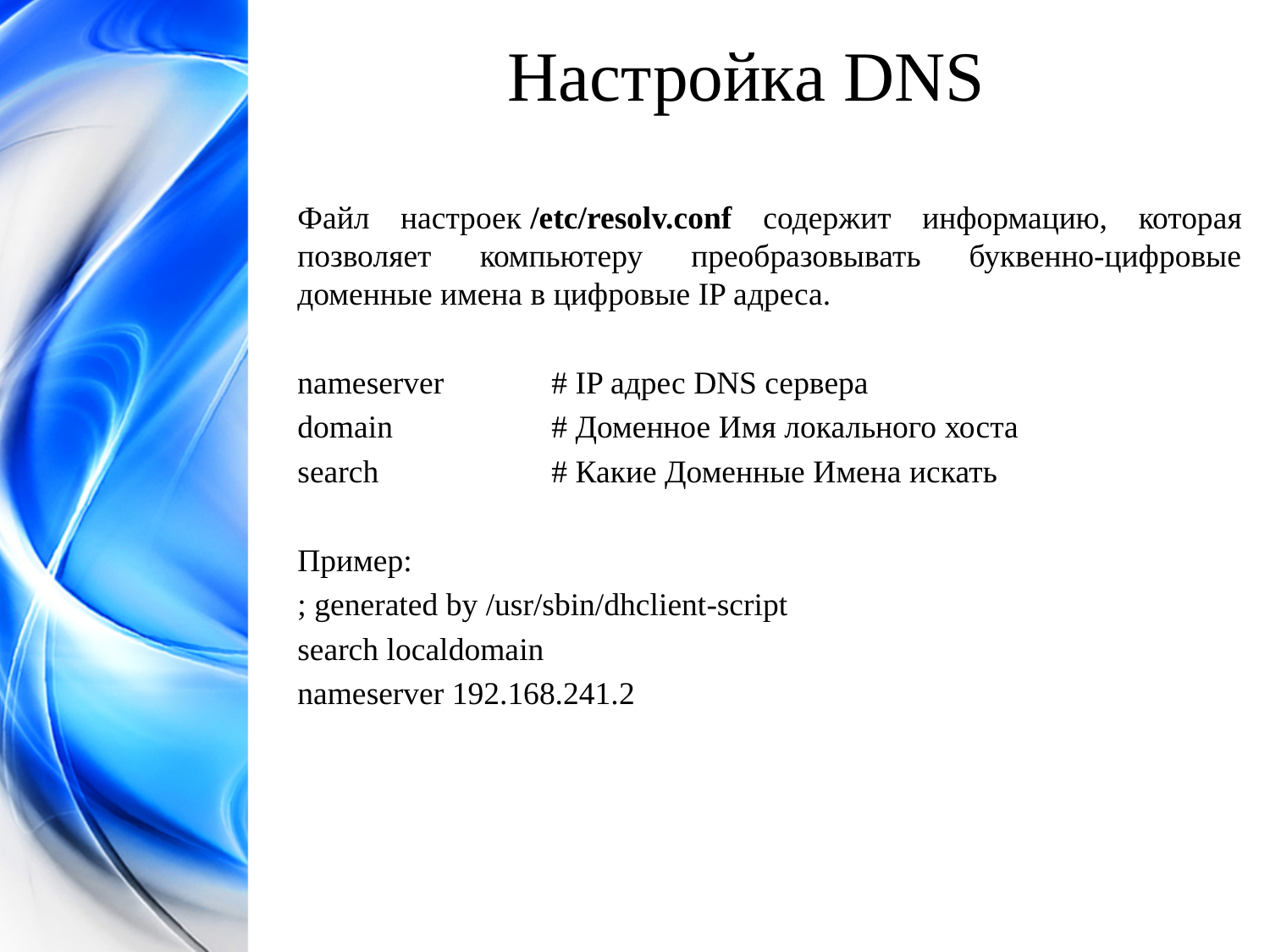

Настройка DNS

Файл настроек /etc/resolv.conf содержит информацию, которая позволяет компьютеру преобразовывать буквенно-цифровые доменные имена в цифровые IP адреса.

nameserver 	# IP адрес DNS сервера
domain 		# Доменное Имя локального хоста
search		# Какие Доменные Имена искать

Пример:
; generated by /usr/sbin/dhclient-script
search localdomain
nameserver 192.168.241.2